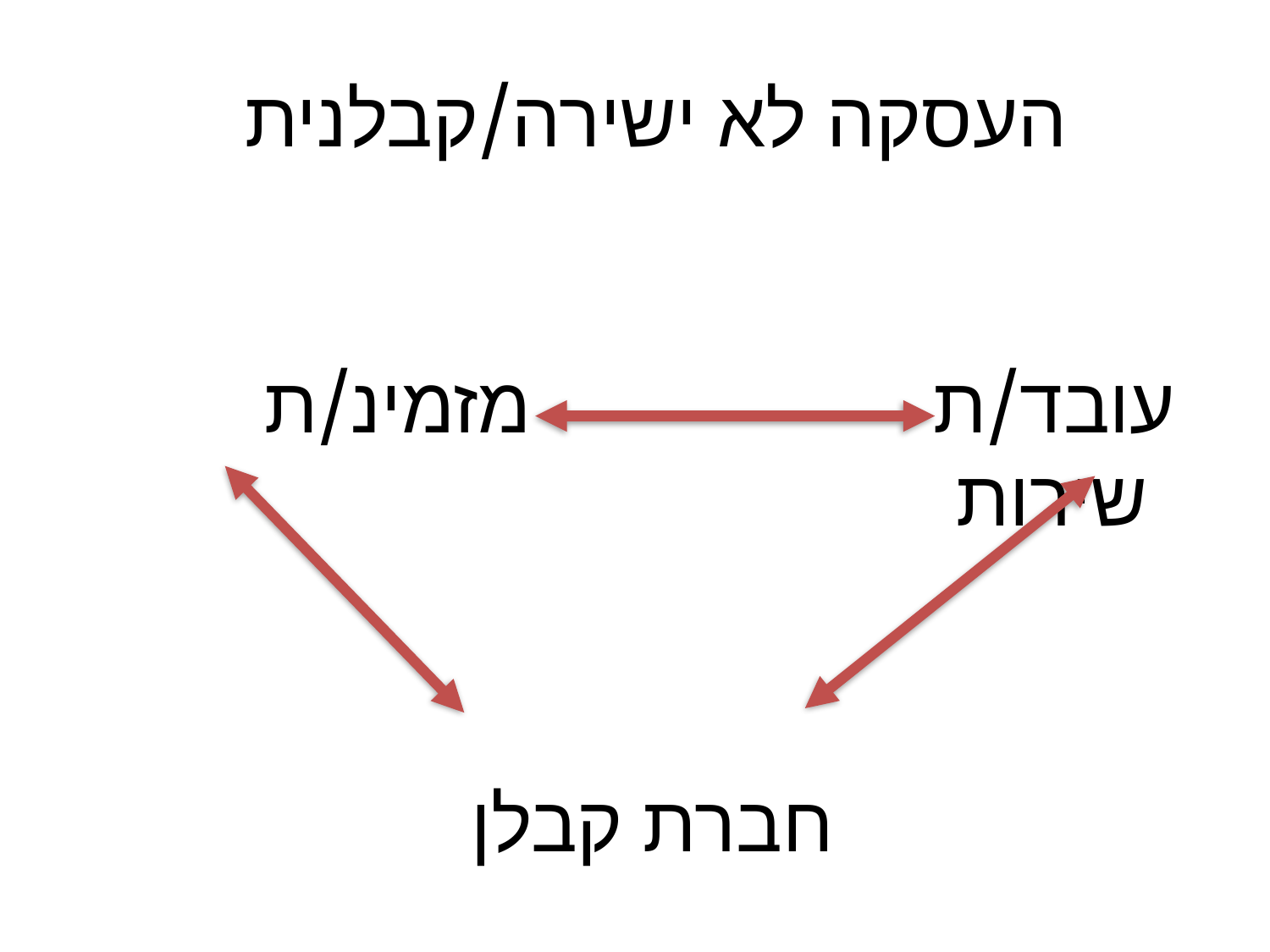

# העסקה לא ישירה/קבלנית

 עובד/ת                    מזמינ/ת שירות

                  חברת קבלן